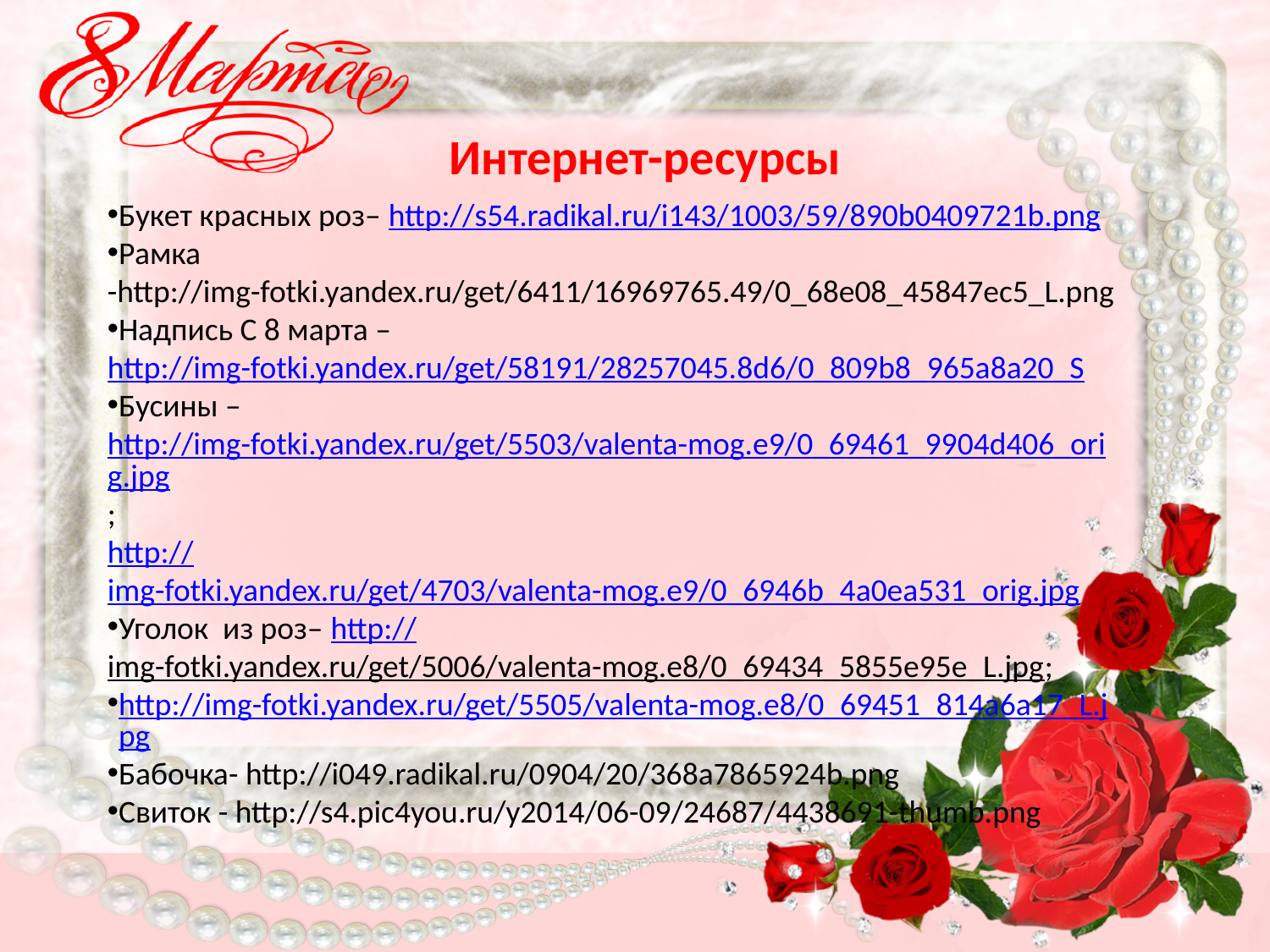

Интернет-ресурсы
Букет красных роз– http://s54.radikal.ru/i143/1003/59/890b0409721b.png
Рамка -http://img-fotki.yandex.ru/get/6411/16969765.49/0_68e08_45847ec5_L.png
Надпись С 8 марта – http://img-fotki.yandex.ru/get/58191/28257045.8d6/0_809b8_965a8a20_S
Бусины – http://img-fotki.yandex.ru/get/5503/valenta-mog.e9/0_69461_9904d406_orig.jpg;
http://img-fotki.yandex.ru/get/4703/valenta-mog.e9/0_6946b_4a0ea531_orig.jpg
Уголок  из роз– http://img-fotki.yandex.ru/get/5006/valenta-mog.e8/0_69434_5855e95e_L.jpg;
http://img-fotki.yandex.ru/get/5505/valenta-mog.e8/0_69451_814a6a17_L.jpg
Бабочка- http://i049.radikal.ru/0904/20/368a7865924b.png
Свиток - http://s4.pic4you.ru/y2014/06-09/24687/4438691-thumb.png